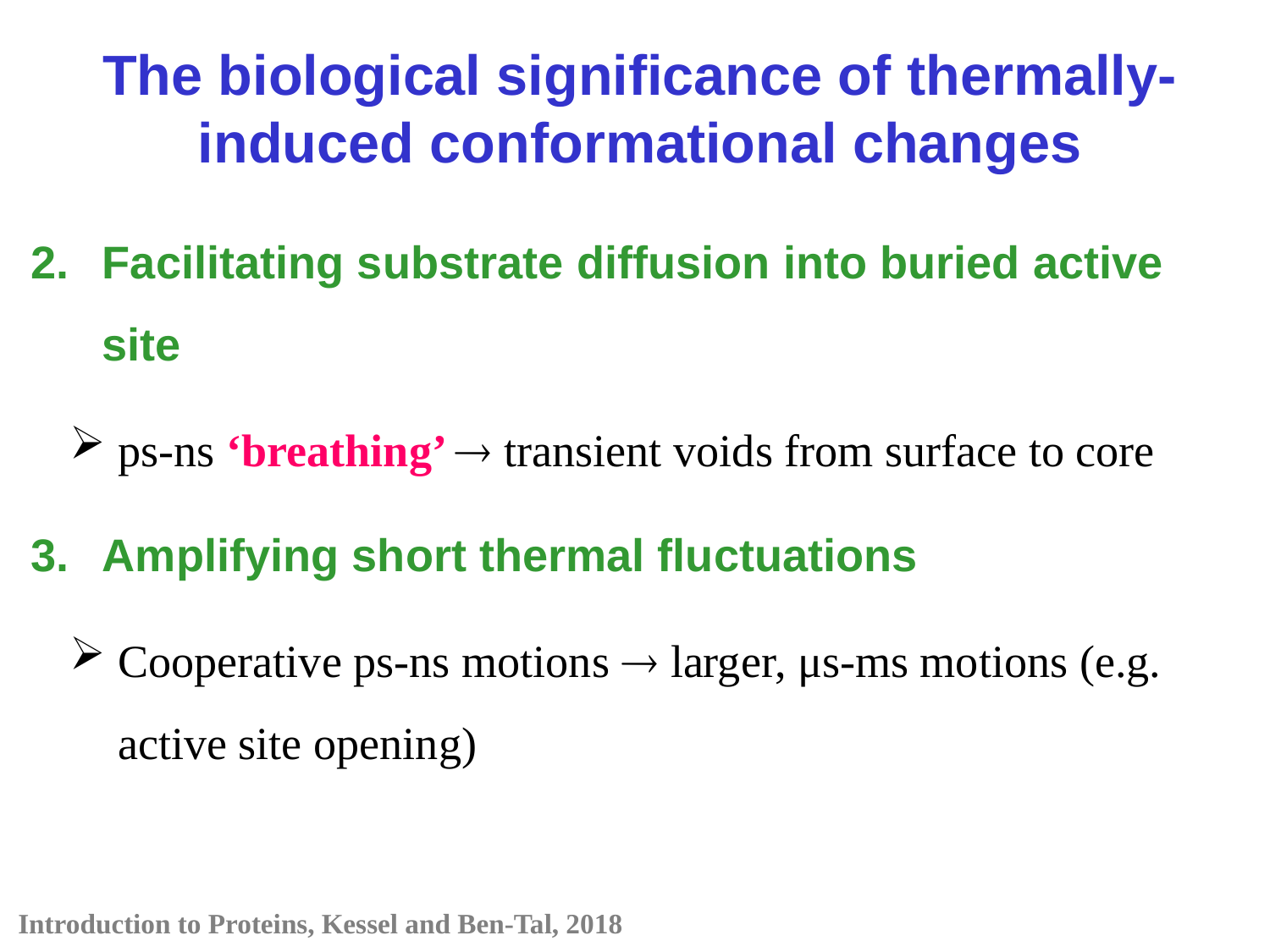

The biological significance of thermally-induced conformational changes
Facilitating substrate diffusion into buried active site
ps-ns ‘breathing’ → transient voids from surface to core
Amplifying short thermal fluctuations
Cooperative ps-ns motions → larger, μs-ms motions (e.g. active site opening)